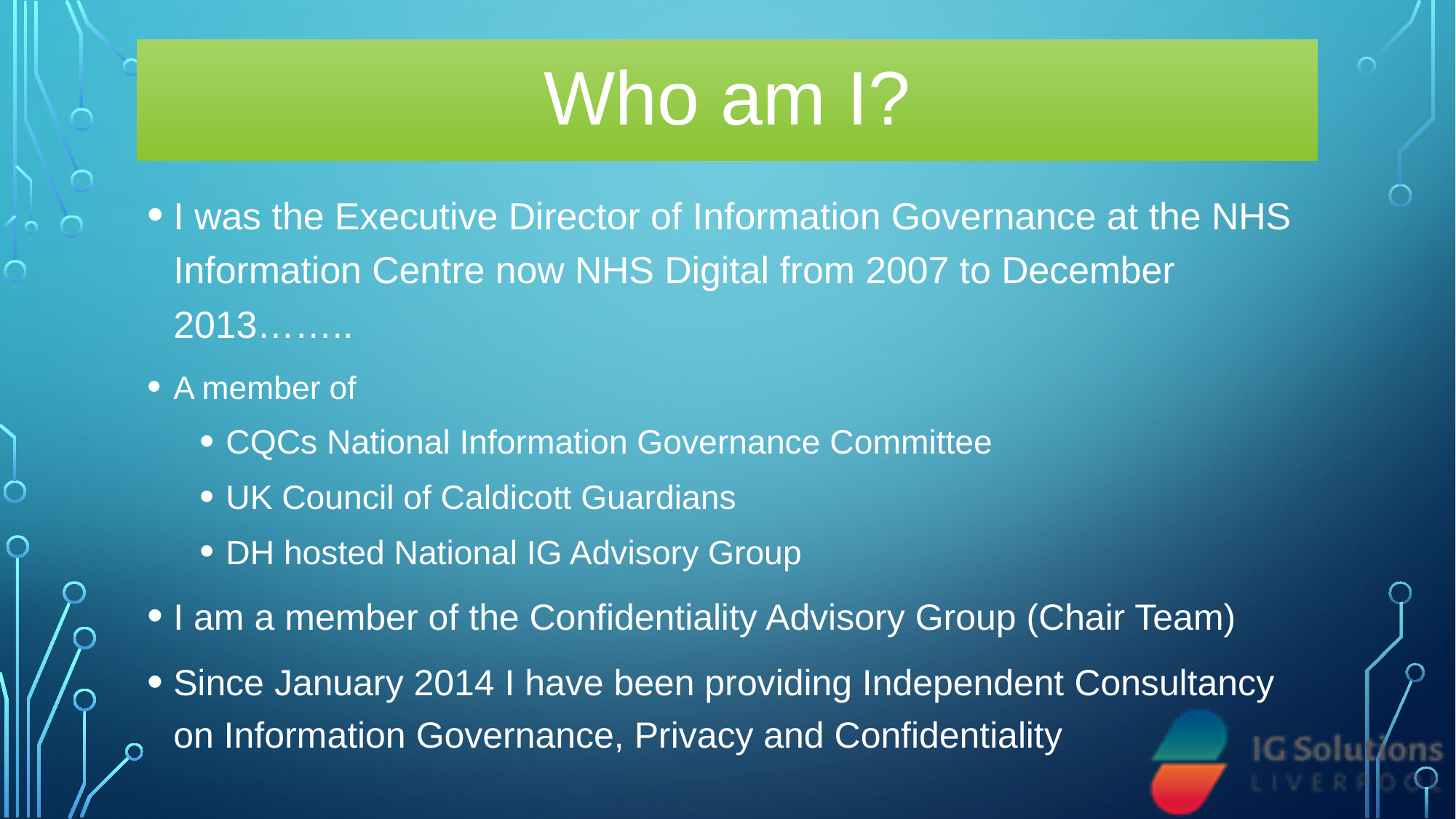

Who am I?
I was the Executive Director of Information Governance at the NHS Information Centre now NHS Digital from 2007 to December 2013……..
A member of
CQCs National Information Governance Committee
UK Council of Caldicott Guardians
DH hosted National IG Advisory Group
I am a member of the Confidentiality Advisory Group (Chair Team)
Since January 2014 I have been providing Independent Consultancy on Information Governance, Privacy and Confidentiality